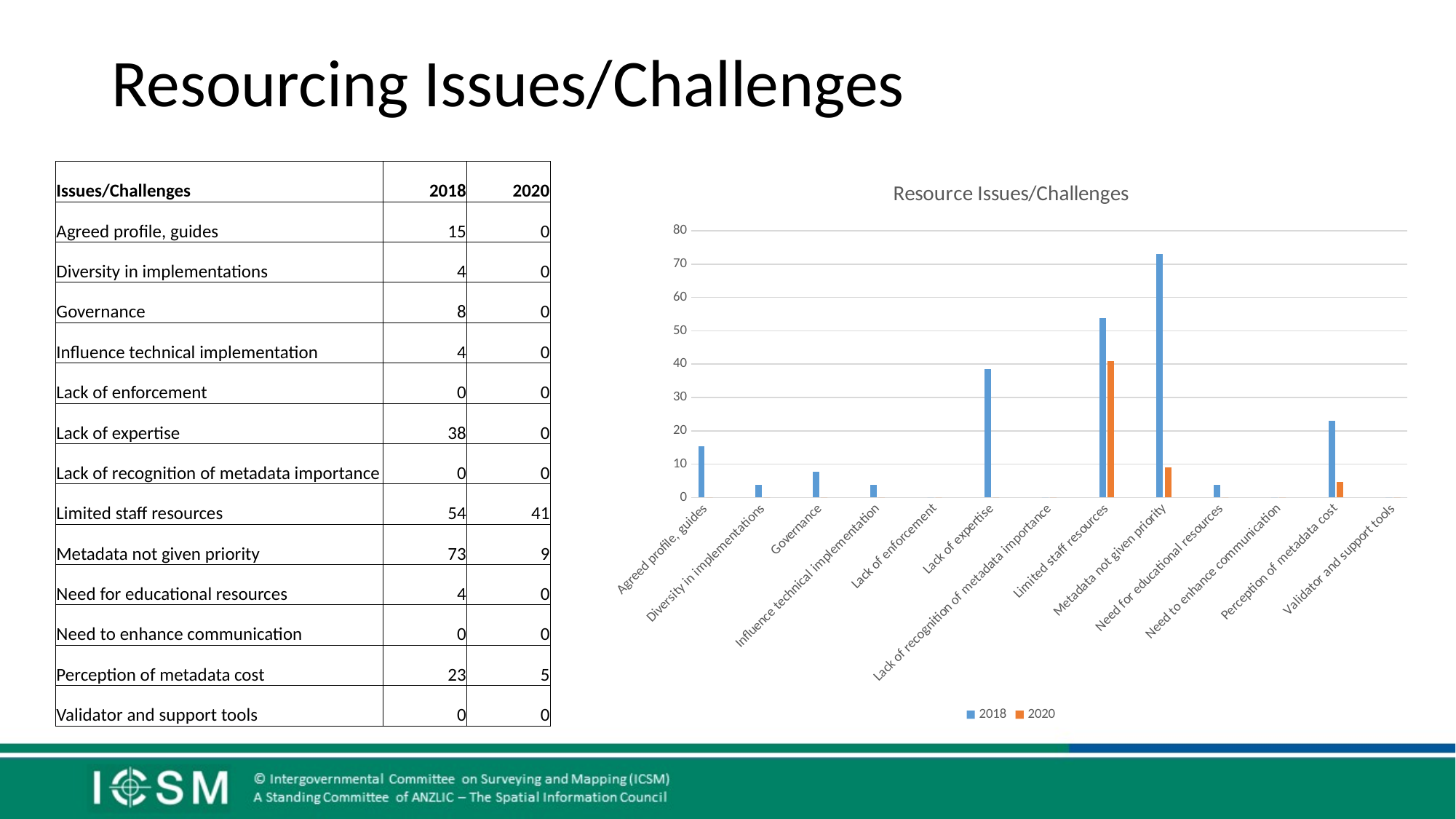

# Resourcing Issues/Challenges
| Issues/Challenges | 2018 | 2020 |
| --- | --- | --- |
| Agreed profile, guides | 15 | 0 |
| Diversity in implementations | 4 | 0 |
| Governance | 8 | 0 |
| Influence technical implementation | 4 | 0 |
| Lack of enforcement | 0 | 0 |
| Lack of expertise | 38 | 0 |
| Lack of recognition of metadata importance | 0 | 0 |
| Limited staff resources | 54 | 41 |
| Metadata not given priority | 73 | 9 |
| Need for educational resources | 4 | 0 |
| Need to enhance communication | 0 | 0 |
| Perception of metadata cost | 23 | 5 |
| Validator and support tools | 0 | 0 |

### Chart: Resource Issues/Challenges

| Category |  |  |
|---|---|---|
| Agreed profile, guides | 15.384615384615385 | 0.0 |
|  | None | None |
| Diversity in implementations | 3.8461538461538463 | 0.0 |
|  | None | None |
| Governance | 7.6923076923076925 | 0.0 |
|  | None | None |
| Influence technical implementation | 3.8461538461538463 | 0.0 |
|  | None | None |
| Lack of enforcement | 0.0 | 0.0 |
|  | None | None |
| Lack of expertise | 38.46153846153847 | 0.0 |
|  | None | None |
| Lack of recognition of metadata importance | 0.0 | 0.0 |
|  | None | None |
| Limited staff resources | 53.84615384615385 | 40.909090909090914 |
|  | None | None |
| Metadata not given priority | 73.07692307692307 | 9.090909090909092 |
|  | None | None |
| Need for educational resources | 3.8461538461538463 | 0.0 |
|  | None | None |
| Need to enhance communication | 0.0 | 0.0 |
|  | None | None |
| Perception of metadata cost | 23.076923076923077 | 4.545454545454546 |
|  | None | None |
| Validator and support tools | 0.0 | 0.0 |